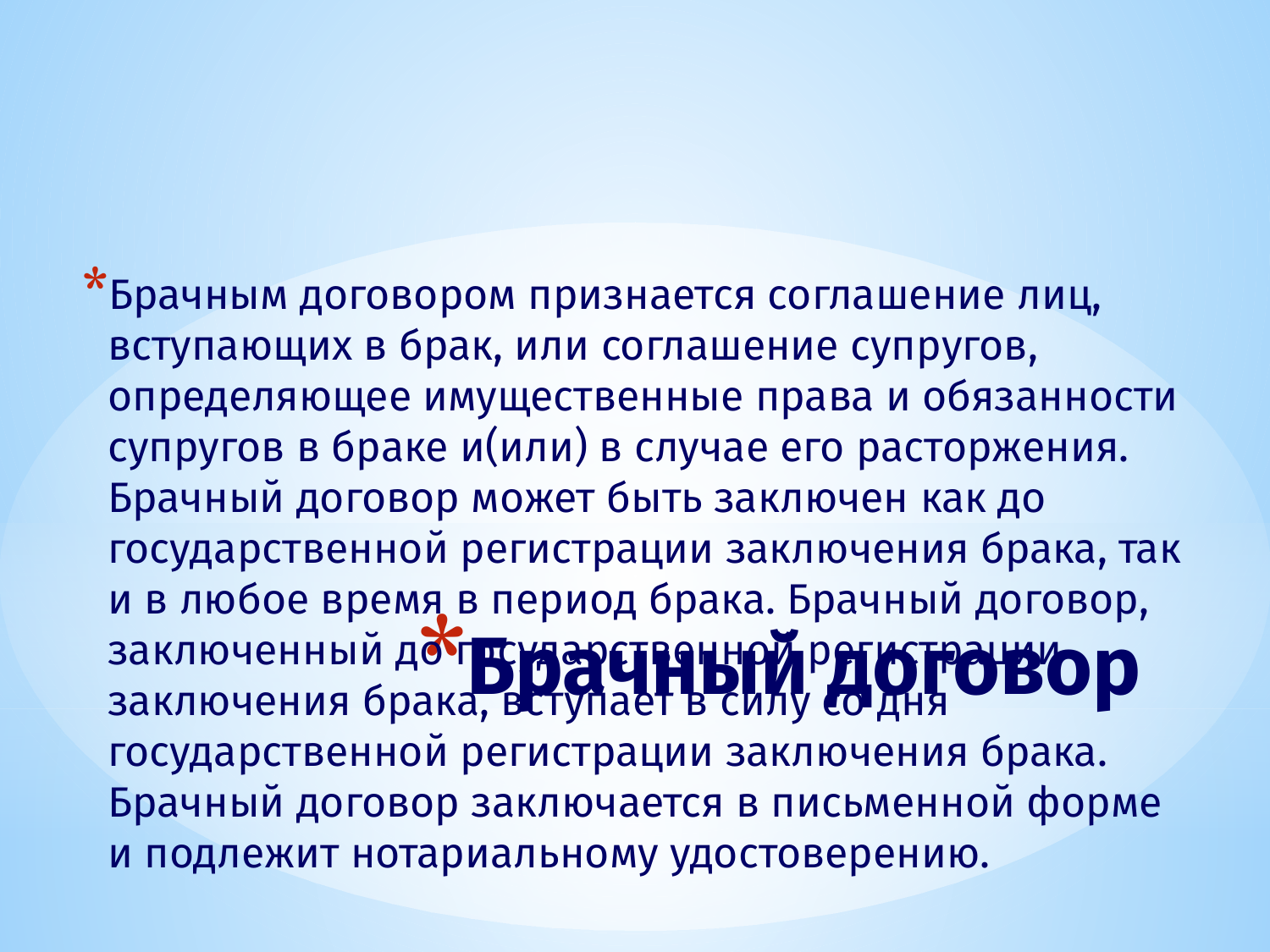

Брачным договором признается соглашение лиц, вступающих в брак, или соглашение супругов, определяющее имущественные права и обязанности супругов в браке и(или) в случае его расторжения. Брачный договор может быть заключен как до государственной регистрации заключения брака, так и в любое время в период брака. Брачный договор, заключенный до государственной регистрации заключения брака, вступает в силу со дня государственной регистрации заключения брака. Брачный договор заключается в письменной форме и подлежит нотариальному удостоверению.

# Брачный договор